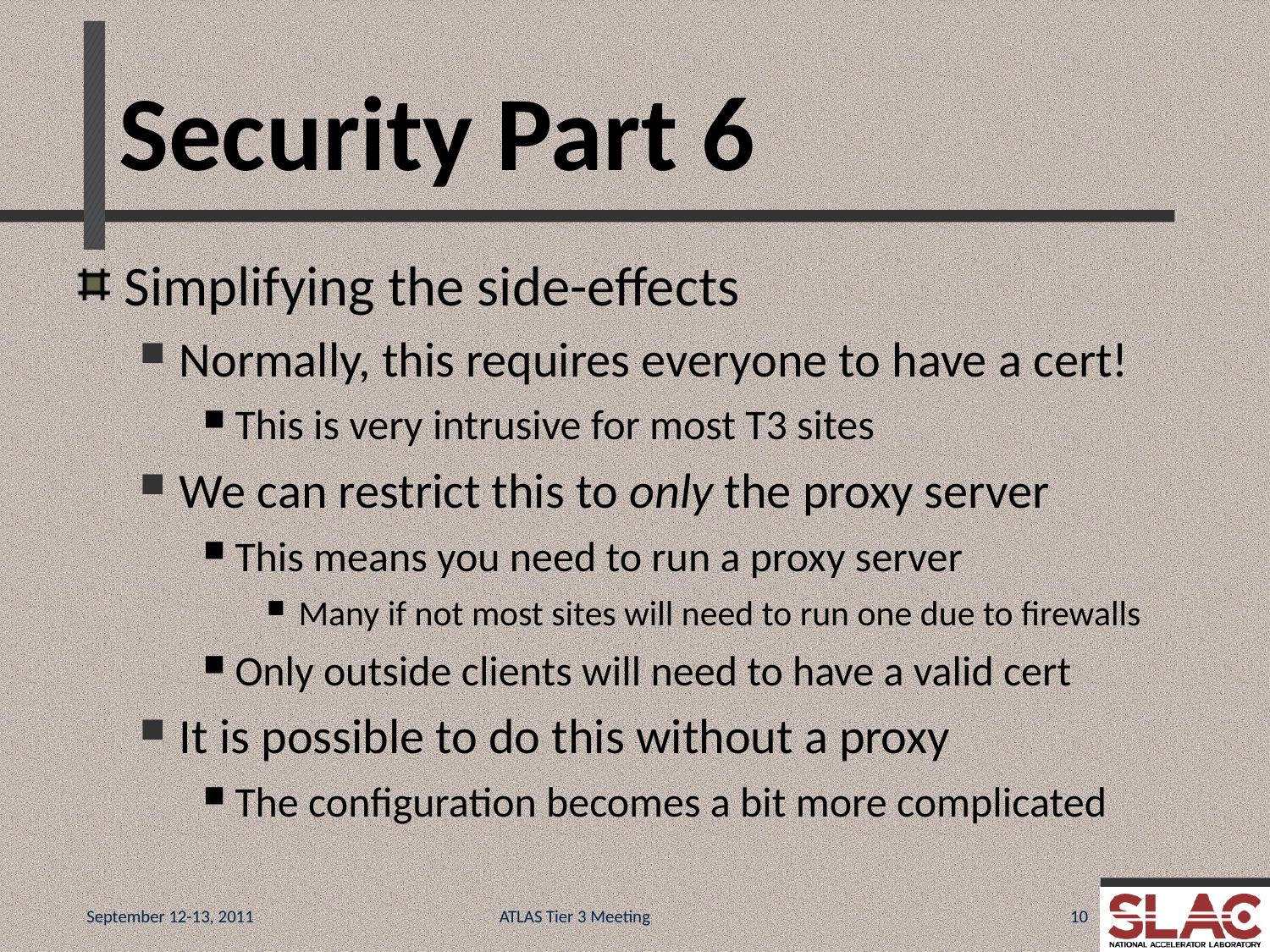

# Security Part 6
Simplifying the side-effects
Normally, this requires everyone to have a cert!
This is very intrusive for most T3 sites
We can restrict this to only the proxy server
This means you need to run a proxy server
Many if not most sites will need to run one due to firewalls
Only outside clients will need to have a valid cert
It is possible to do this without a proxy
The configuration becomes a bit more complicated